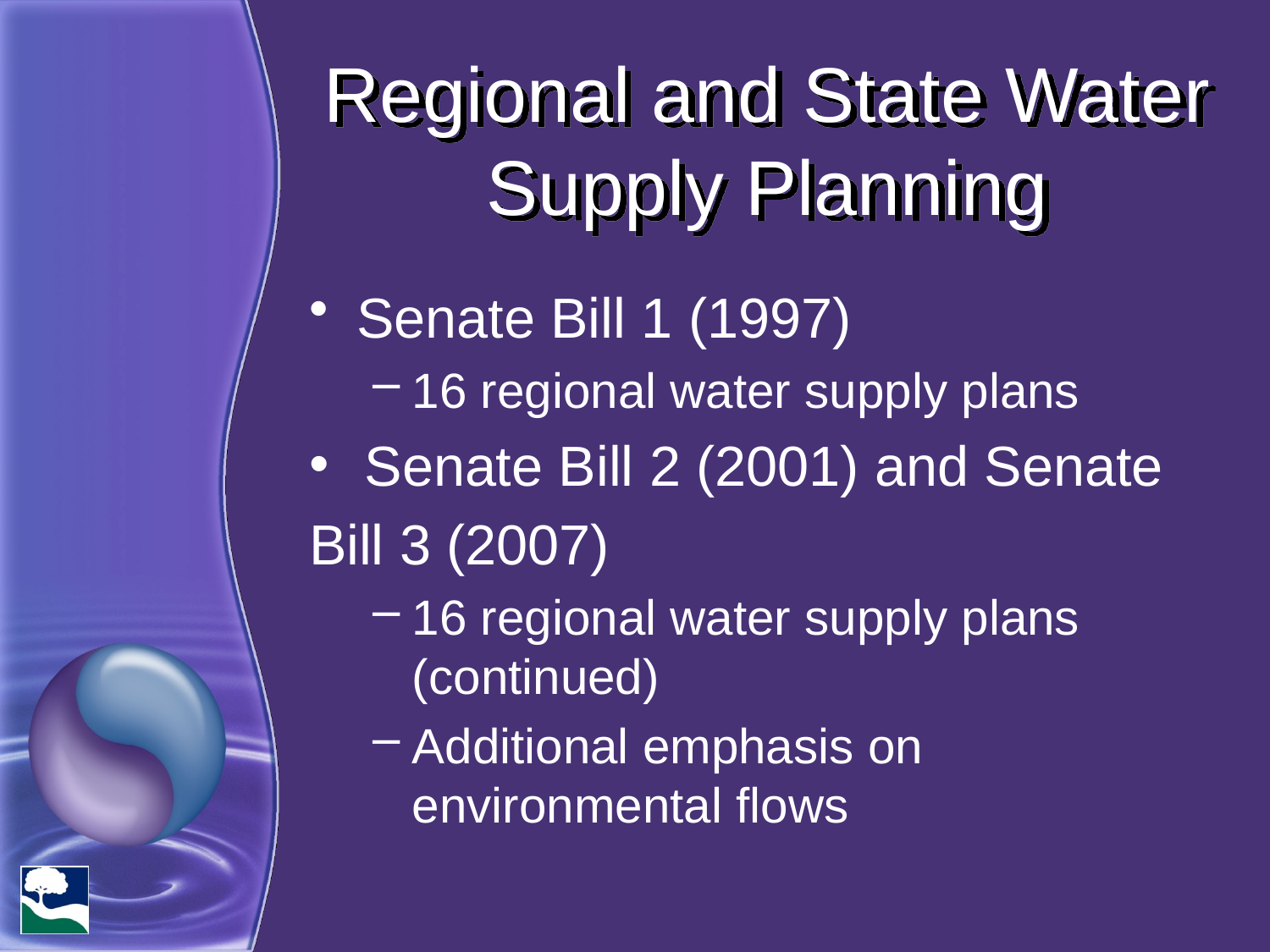

# Regional and State Water Supply Planning
Senate Bill 1 (1997)
16 regional water supply plans
Senate Bill 2 (2001) and Senate
Bill 3 (2007)
16 regional water supply plans (continued)
Additional emphasis on environmental flows